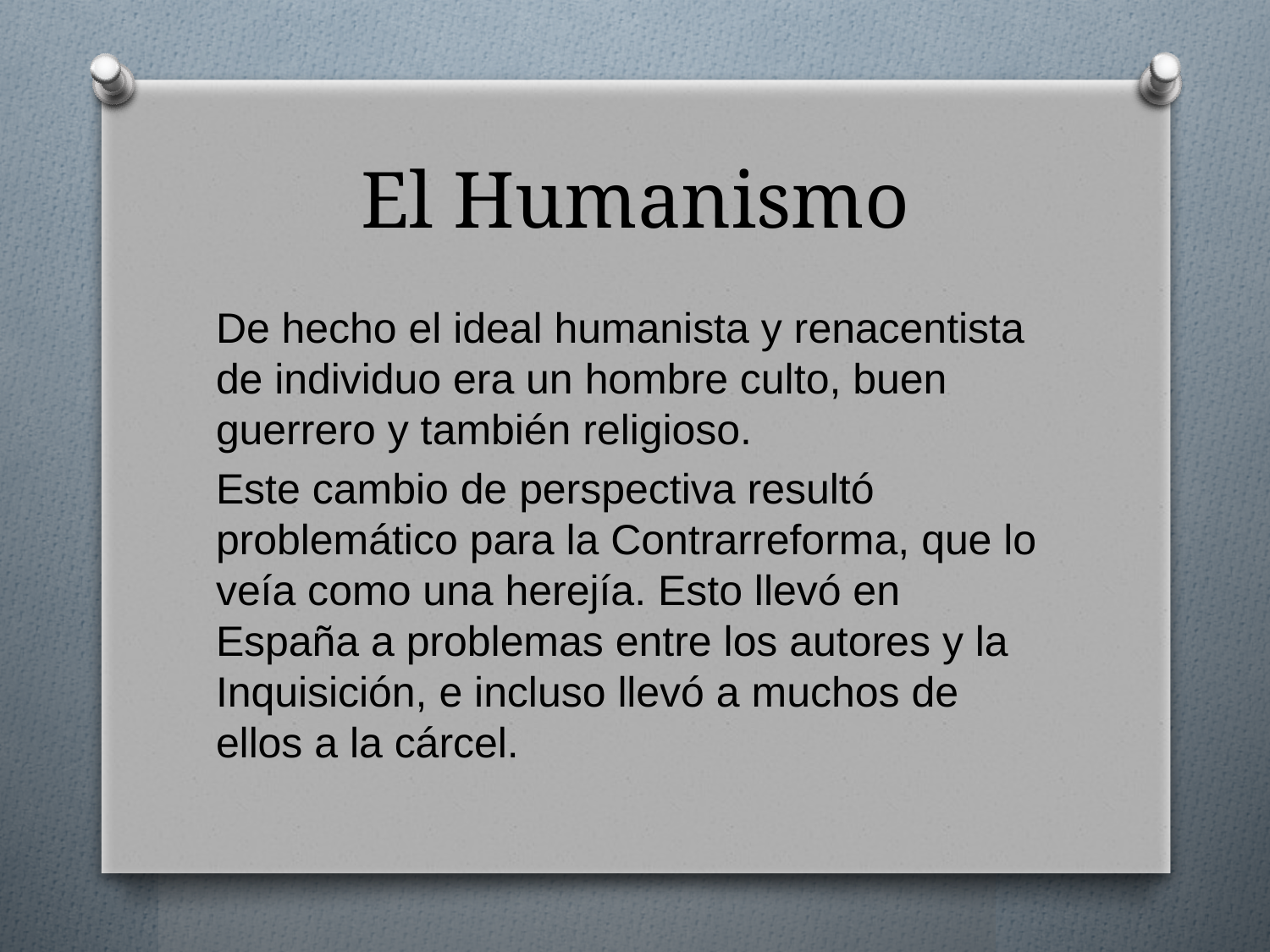

# El Humanismo
De hecho el ideal humanista y renacentista de individuo era un hombre culto, buen guerrero y también religioso.
Este cambio de perspectiva resultó problemático para la Contrarreforma, que lo veía como una herejía. Esto llevó en España a problemas entre los autores y la Inquisición, e incluso llevó a muchos de ellos a la cárcel.